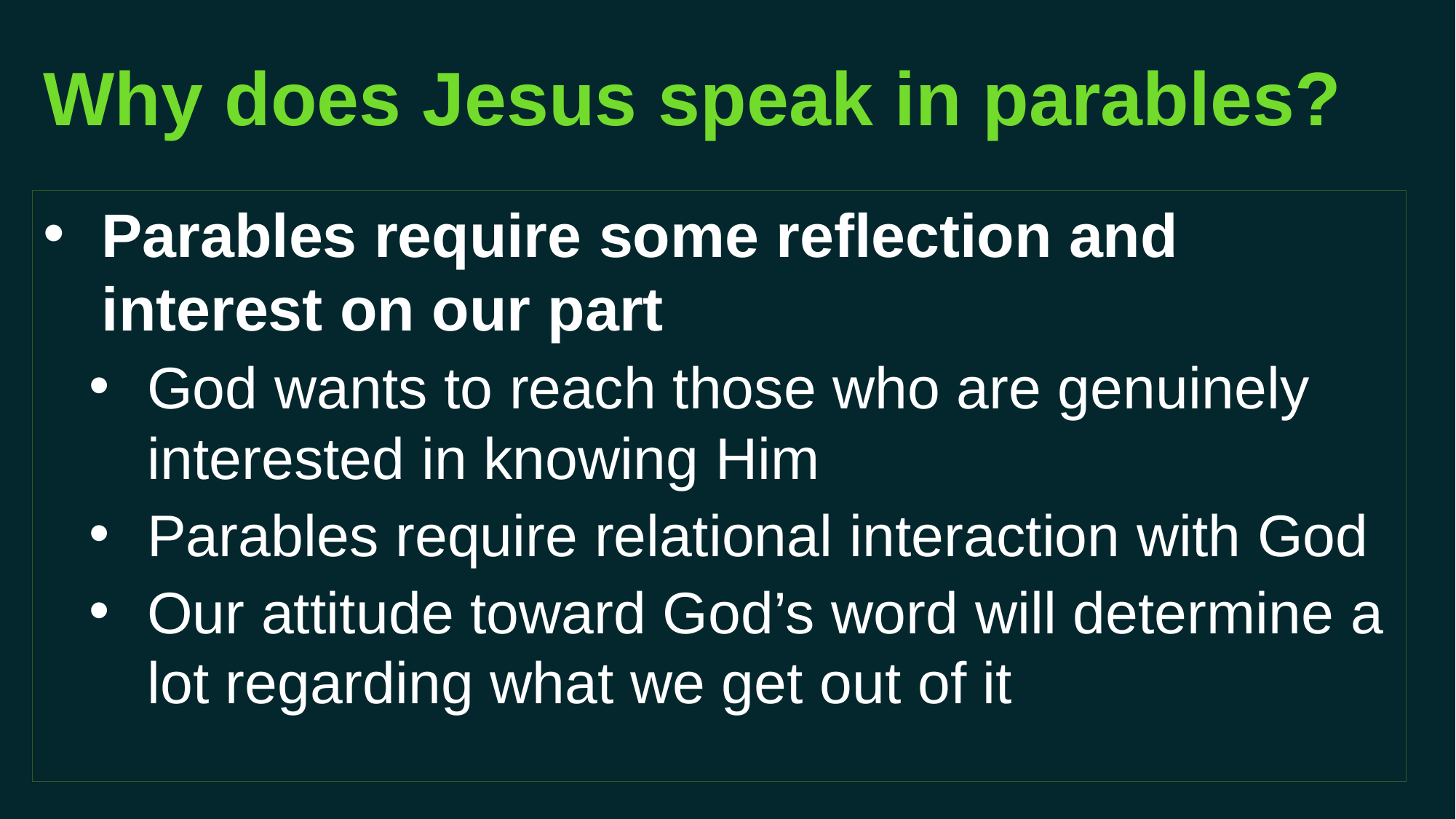

# Why does Jesus speak in parables?
Parables require some reflection and interest on our part
God wants to reach those who are genuinely interested in knowing Him
Parables require relational interaction with God
Our attitude toward God’s word will determine a lot regarding what we get out of it